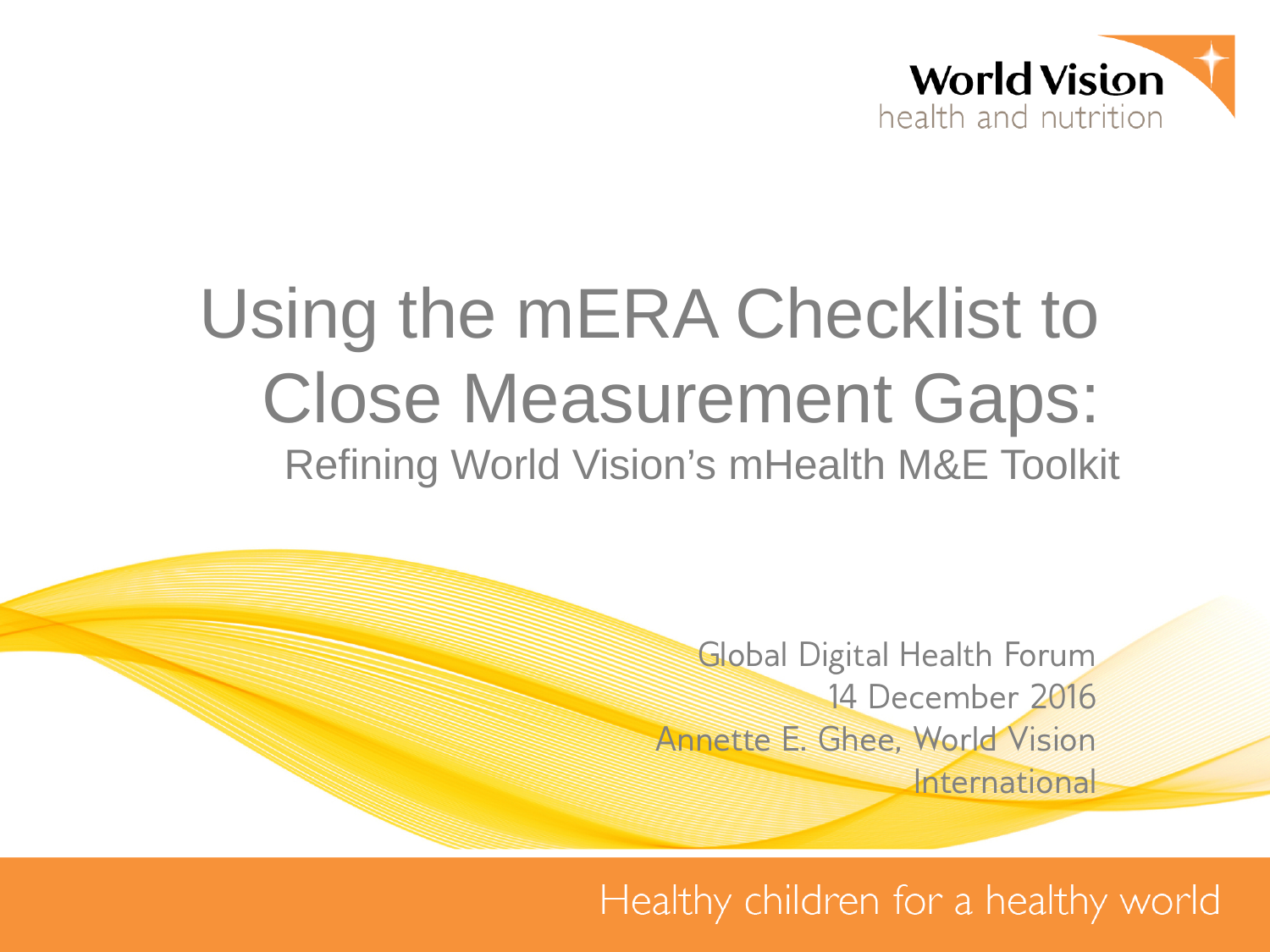

Using the mERA Checklist to
Close Measurement Gaps:
Refining World Vision’s mHealth M&E Toolkit
Global Digital Health Forum
14 December 2016
Annette E. Ghee, World Vision International